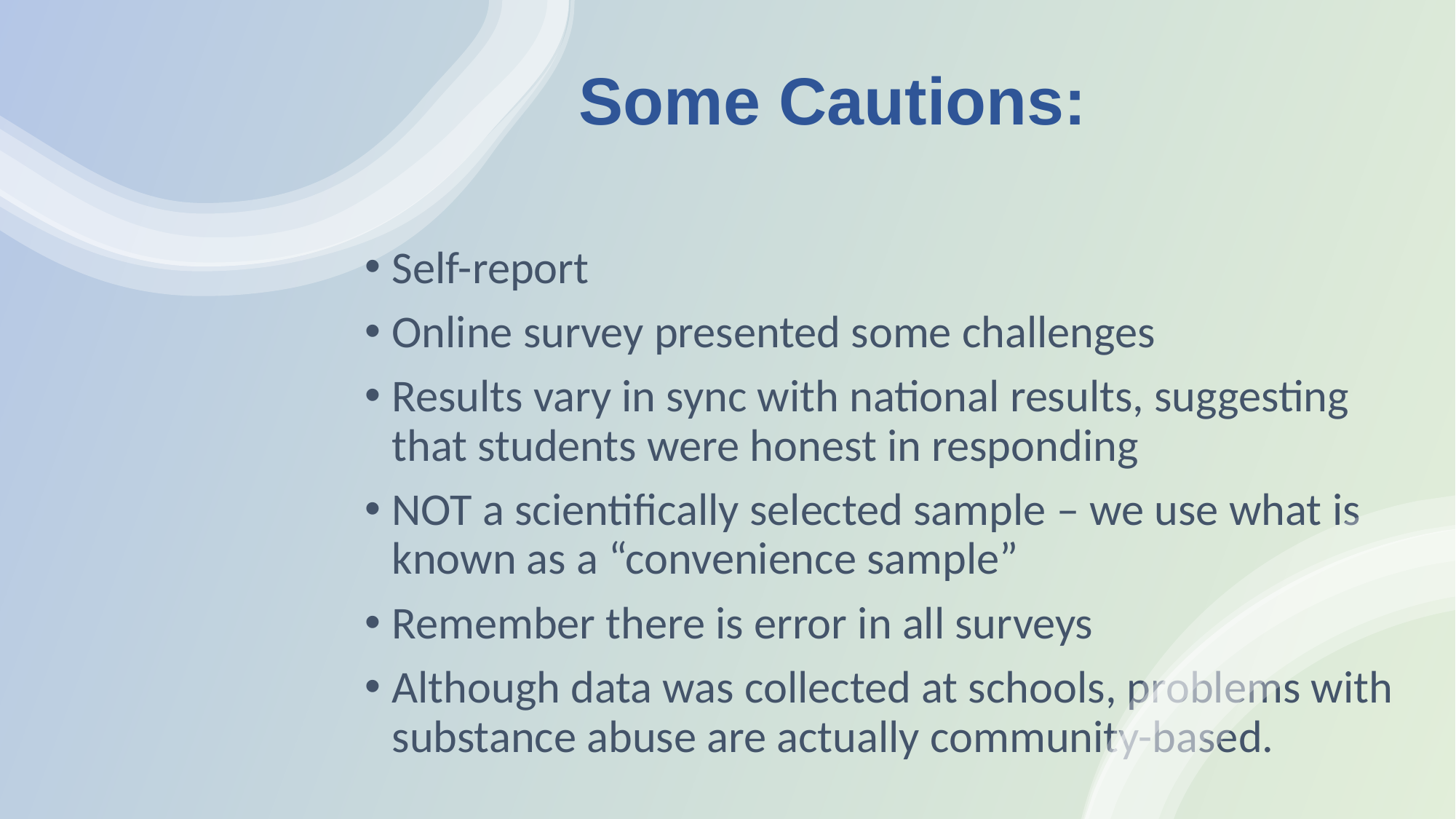

# Some Cautions:

Self-report
Online survey presented some challenges
Results vary in sync with national results, suggesting that students were honest in responding
NOT a scientifically selected sample – we use what is known as a “convenience sample”
Remember there is error in all surveys
Although data was collected at schools, problems with substance abuse are actually community-based.